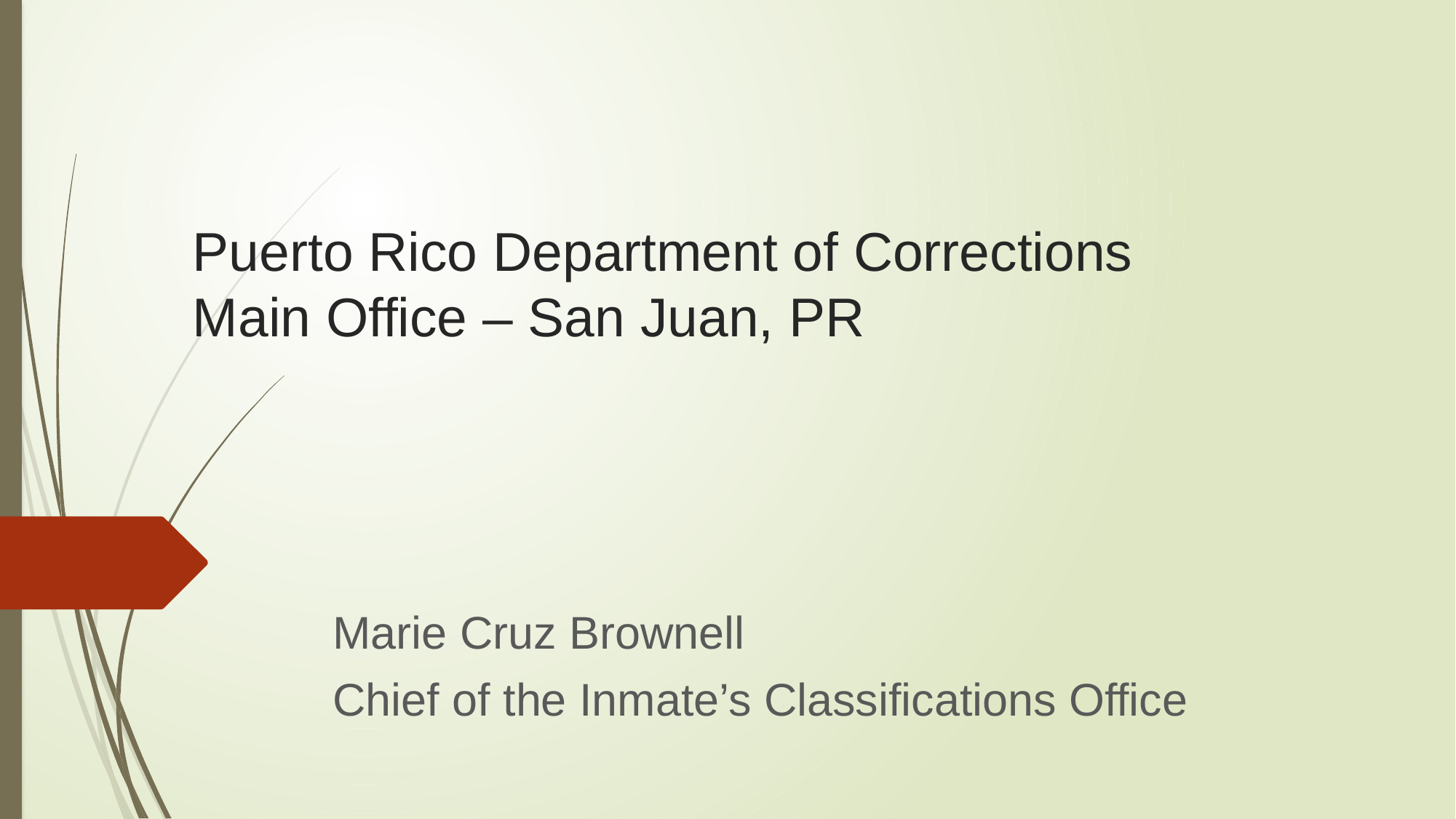

# Puerto Rico Department of Corrections Main Office – San Juan, PR
Marie Cruz Brownell
Chief of the Inmate’s Classifications Office